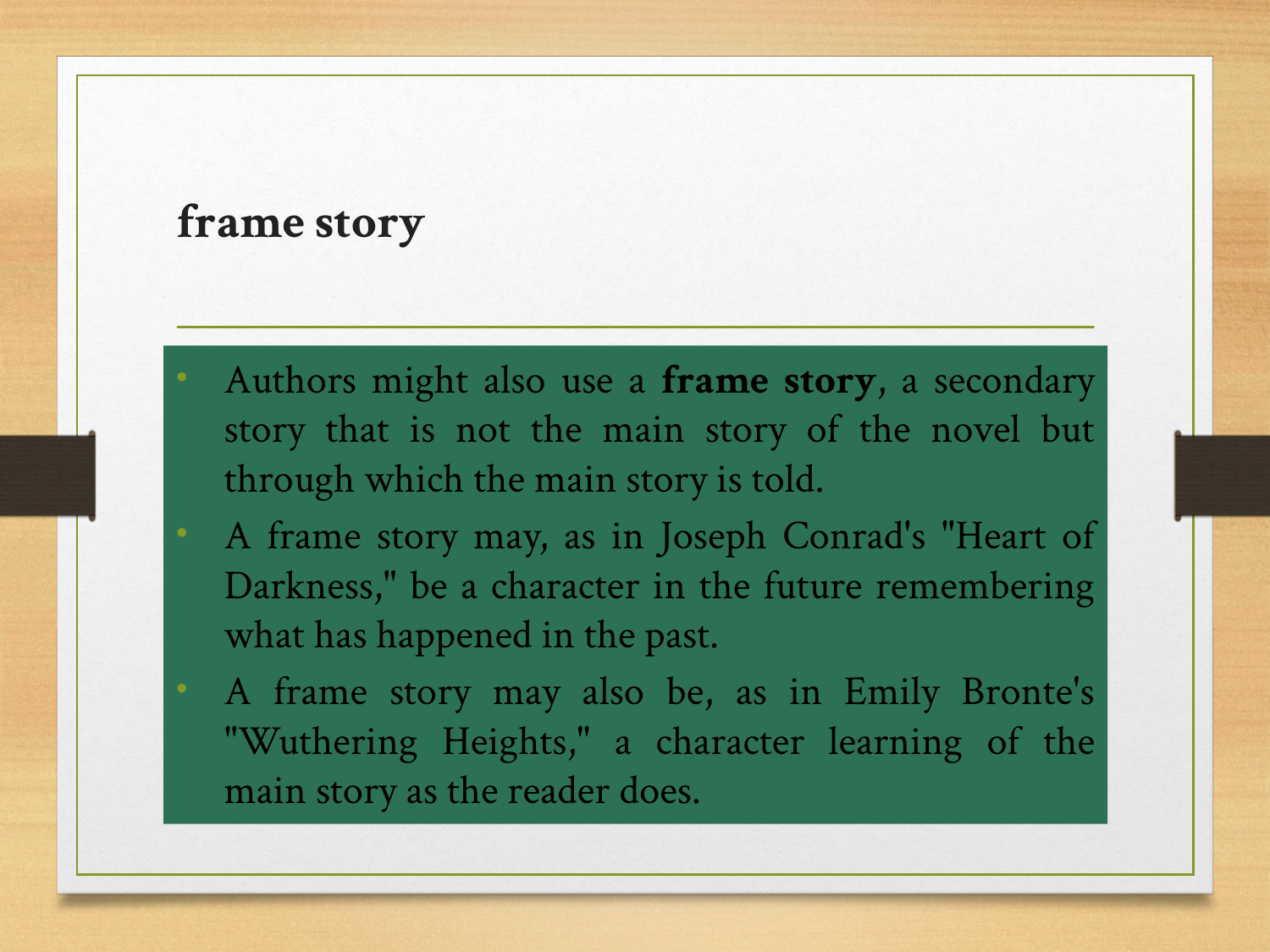

# frame story
Authors might also use a frame story, a secondary story that is not the main story of the novel but through which the main story is told.
A frame story may, as in Joseph Conrad's "Heart of Darkness," be a character in the future remembering what has happened in the past.
A frame story may also be, as in Emily Bronte's "Wuthering Heights," a character learning of the main story as the reader does.